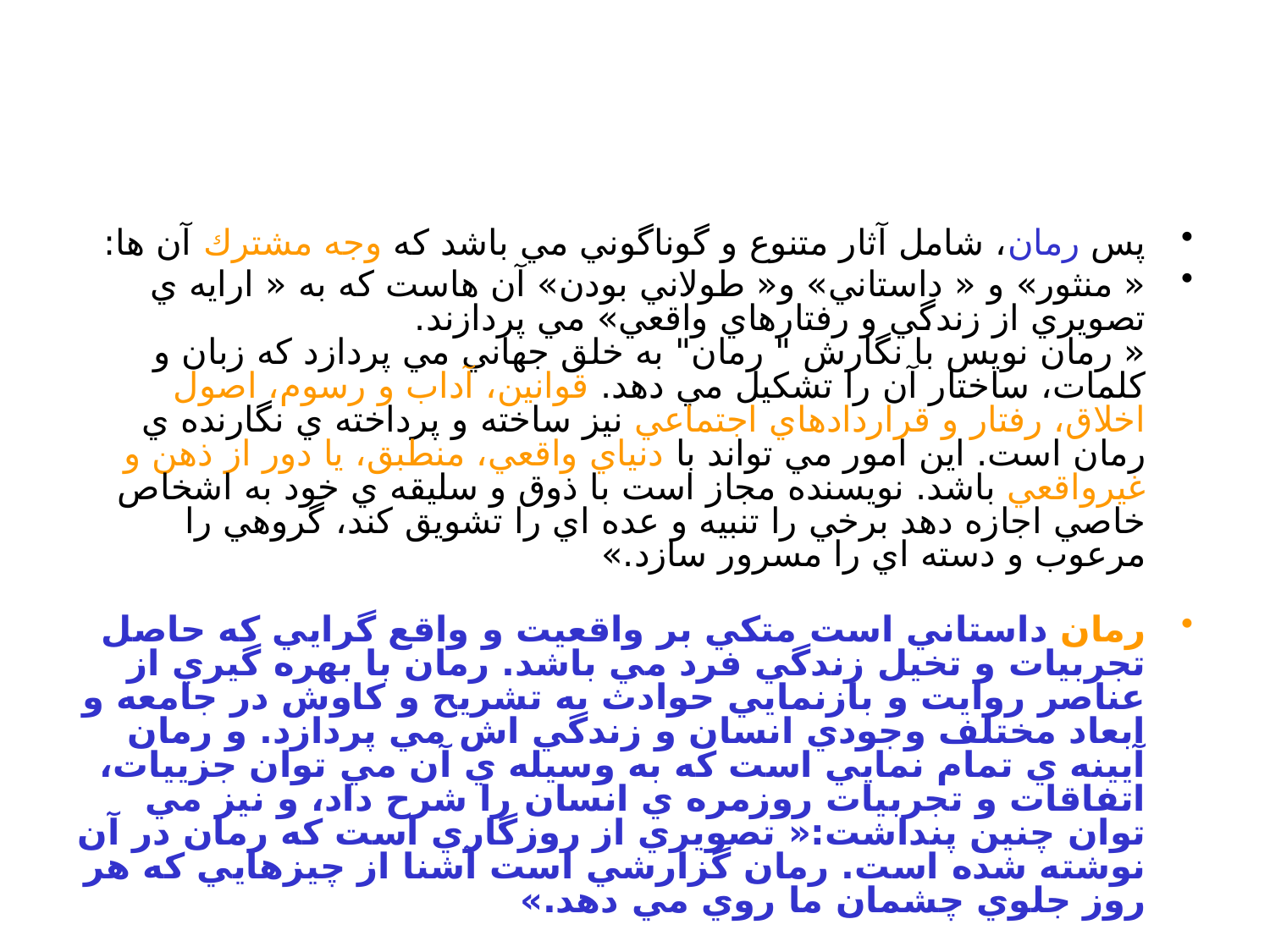

#
پس رمان، شامل آثار متنوع و گوناگوني مي باشد كه وجه مشترك آن ها:
« منثور» و « داستاني» و« طولاني بودن» آن هاست كه به « ارايه ي تصويري از زندگي و رفتارهاي واقعي» مي پردازند.
« رمان نويس با نگارش " رمان" به خلق جهاني مي پردازد كه زبان و كلمات، ساختار آن را تشكيل مي دهد. قوانين، آداب و رسوم، اصول اخلاق، رفتار و قراردادهاي اجتماعي نيز ساخته و پرداخته ي نگارنده ي رمان است. اين امور مي تواند با دنياي واقعي، منطبق، يا دور از ذهن و غيرواقعي باشد. نويسنده مجاز است با ذوق و سليقه ي خود به اشخاص خاصي اجازه دهد برخي را تنبيه و عده اي را تشويق كند، گروهي را مرعوب و دسته اي را مسرور سازد.»
رمان داستاني است متكي بر واقعيت و واقع گرايي كه حاصل تجربيات و تخيل زندگي فرد مي باشد. رمان با بهره گيري از عناصر روايت و بازنمايي حوادث به تشريح و كاوش در جامعه و ابعاد مختلف وجودي انسان و زندگي اش مي پردازد. و رمان آيينه ي تمام نمايي است كه به وسيله ي آن مي توان جزييات، اتفاقات و تجربيات روزمره ي انسان را شرح داد، و نيز مي توان چنين پنداشت:« تصويري از روزگاري است كه رمان در آن نوشته شده است. رمان گزارشي است آشنا از چيزهايي كه هر روز جلوي چشمان ما روي مي دهد.»